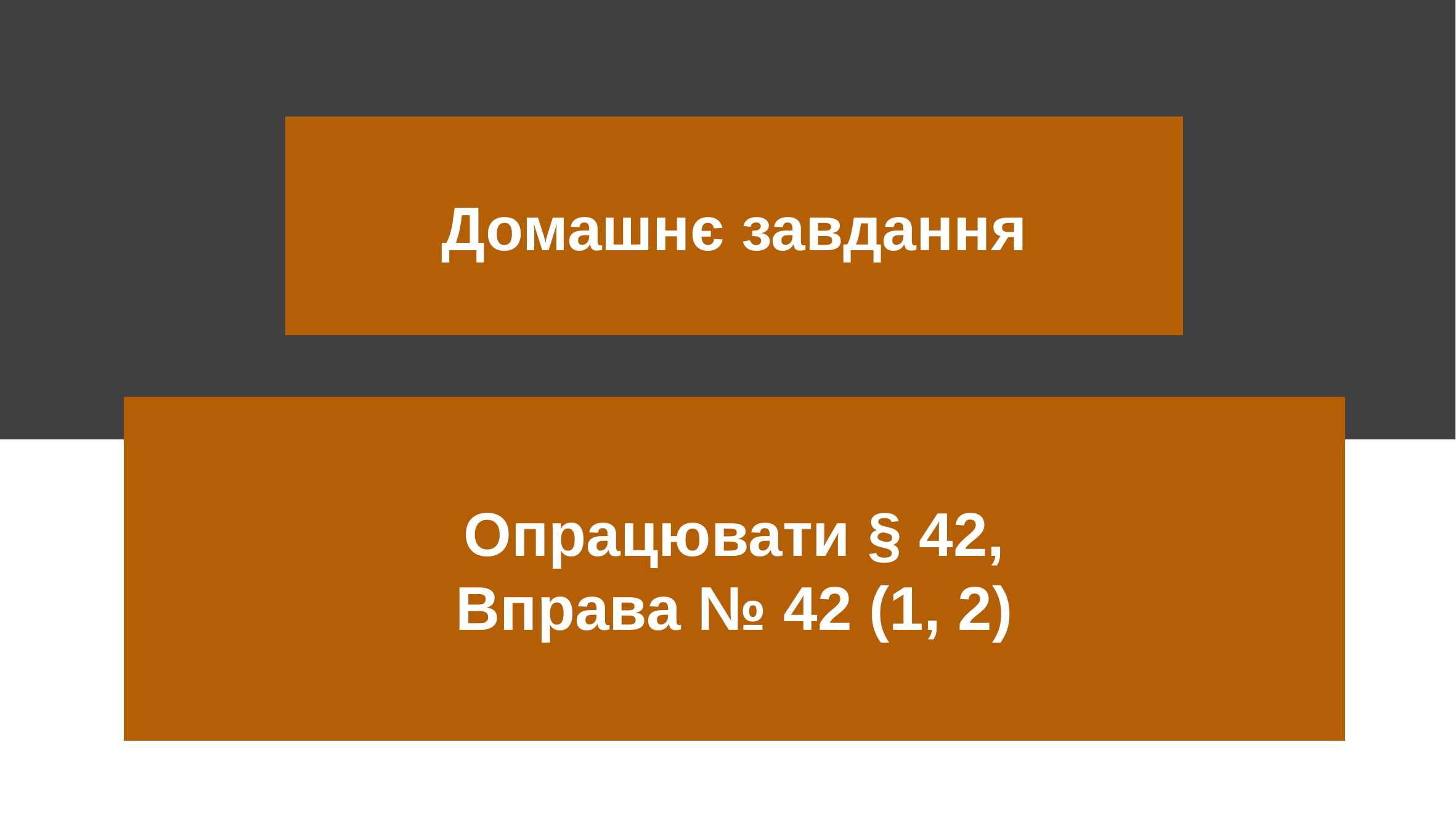

Домашнє завдання
Опрацювати § 42,
Вправа № 42 (1, 2)